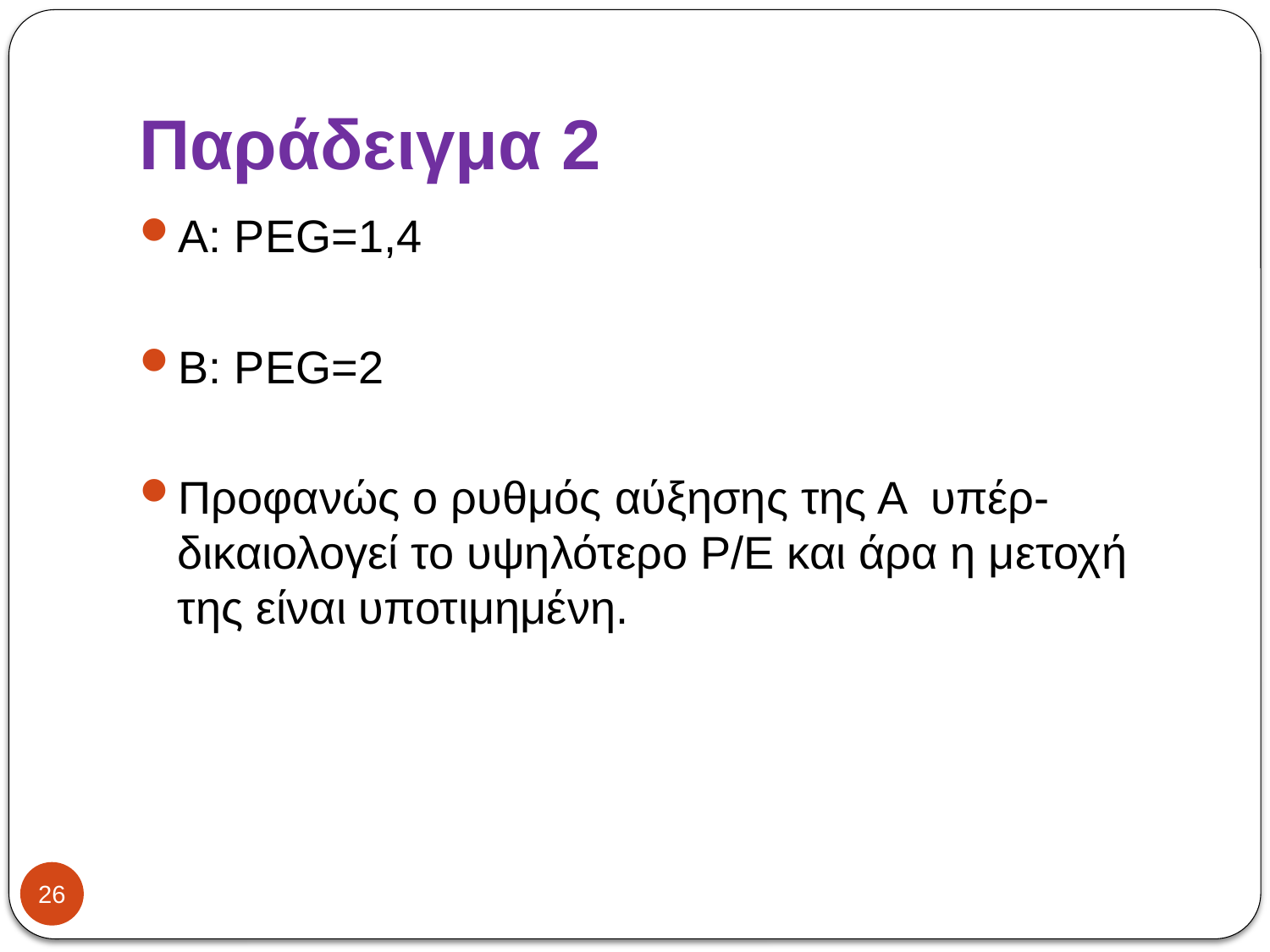

# Παράδειγμα 2
Α: PEG=1,4

B: PEG=2

Προφανώς ο ρυθμός αύξησης της Α  υπέρ-δικαιολογεί το υψηλότερο Ρ/Ε και άρα η μετοχή της είναι υποτιμημένη.

26